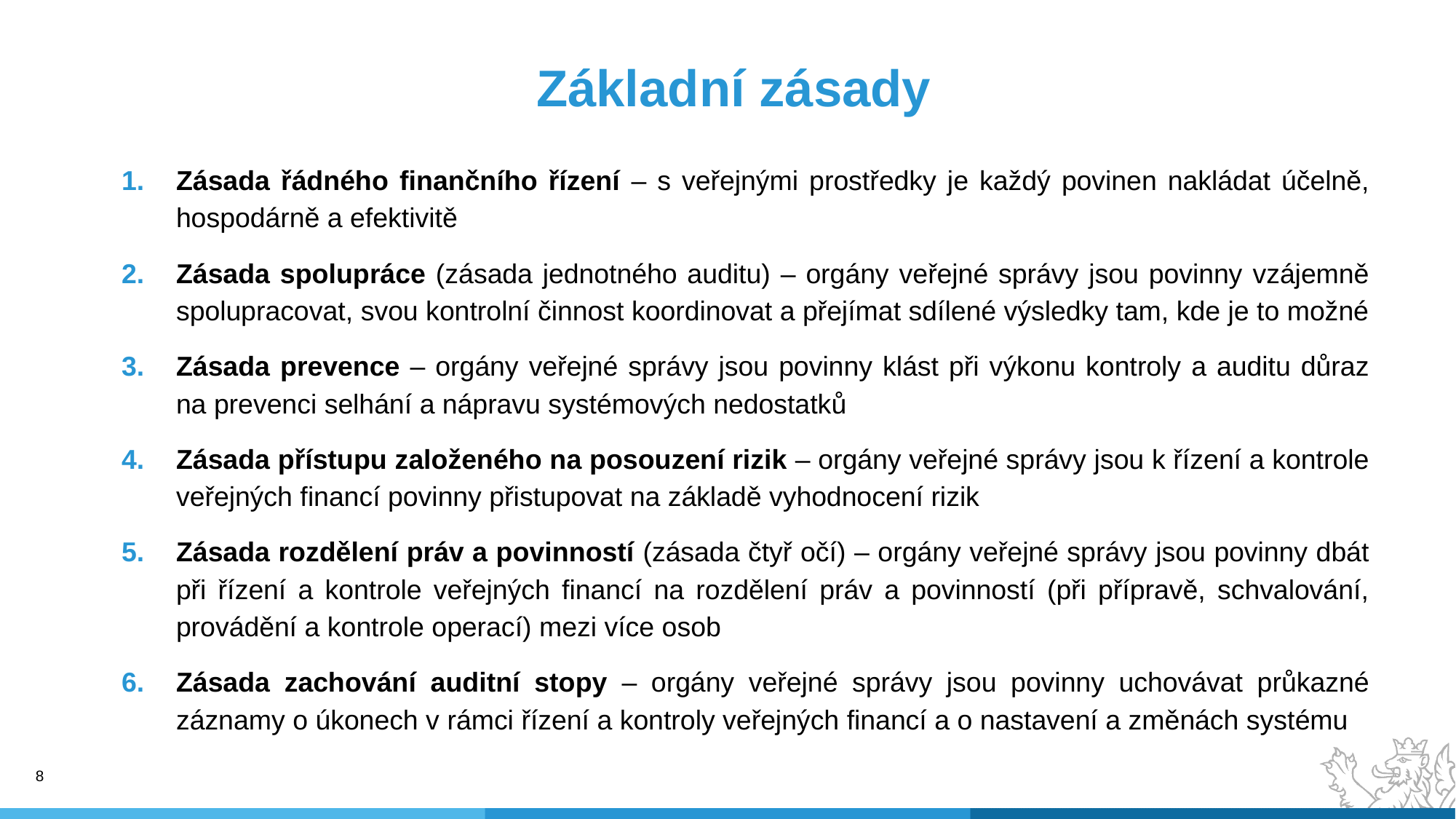

# Základní zásady
Zásada řádného finančního řízení – s veřejnými prostředky je každý povinen nakládat účelně, hospodárně a efektivitě
Zásada spolupráce (zásada jednotného auditu) – orgány veřejné správy jsou povinny vzájemně spolupracovat, svou kontrolní činnost koordinovat a přejímat sdílené výsledky tam, kde je to možné
Zásada prevence – orgány veřejné správy jsou povinny klást při výkonu kontroly a auditu důraz na prevenci selhání a nápravu systémových nedostatků
Zásada přístupu založeného na posouzení rizik – orgány veřejné správy jsou k řízení a kontrole veřejných financí povinny přistupovat na základě vyhodnocení rizik
Zásada rozdělení práv a povinností (zásada čtyř očí) – orgány veřejné správy jsou povinny dbát při řízení a kontrole veřejných financí na rozdělení práv a povinností (při přípravě, schvalování, provádění a kontrole operací) mezi více osob
Zásada zachování auditní stopy – orgány veřejné správy jsou povinny uchovávat průkazné záznamy o úkonech v rámci řízení a kontroly veřejných financí a o nastavení a změnách systému
8